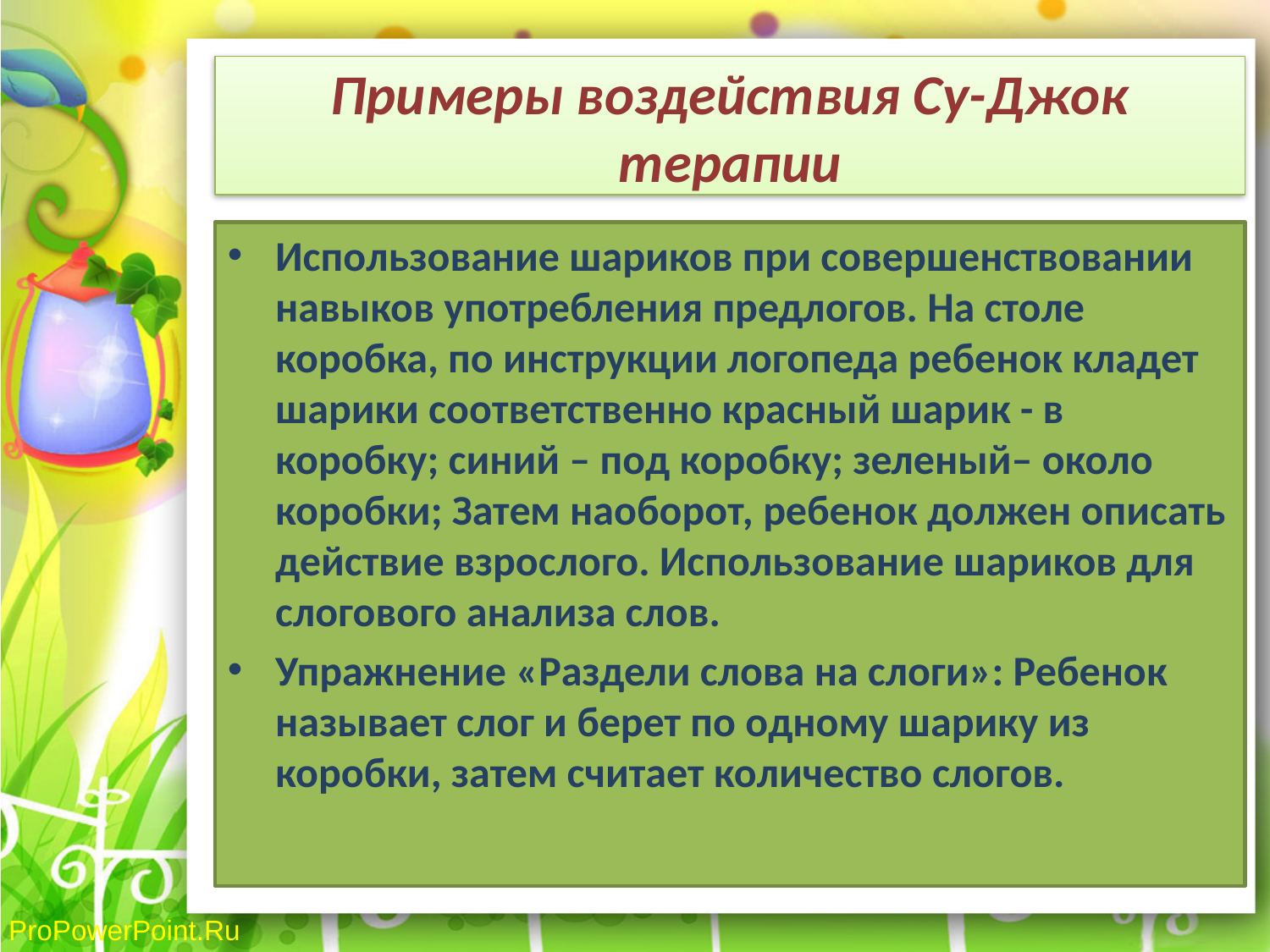

# Примеры воздействия Су-Джок терапии
Использование шариков при совершенствовании навыков употребления предлогов. На столе коробка, по инструкции логопеда ребенок кладет шарики соответственно красный шарик - в коробку; синий – под коробку; зеленый– около коробки; Затем наоборот, ребенок должен описать действие взрослого. Использование шариков для слогового анализа слов.
Упражнение «Раздели слова на слоги»: Ребенок называет слог и берет по одному шарику из коробки, затем считает количество слогов.